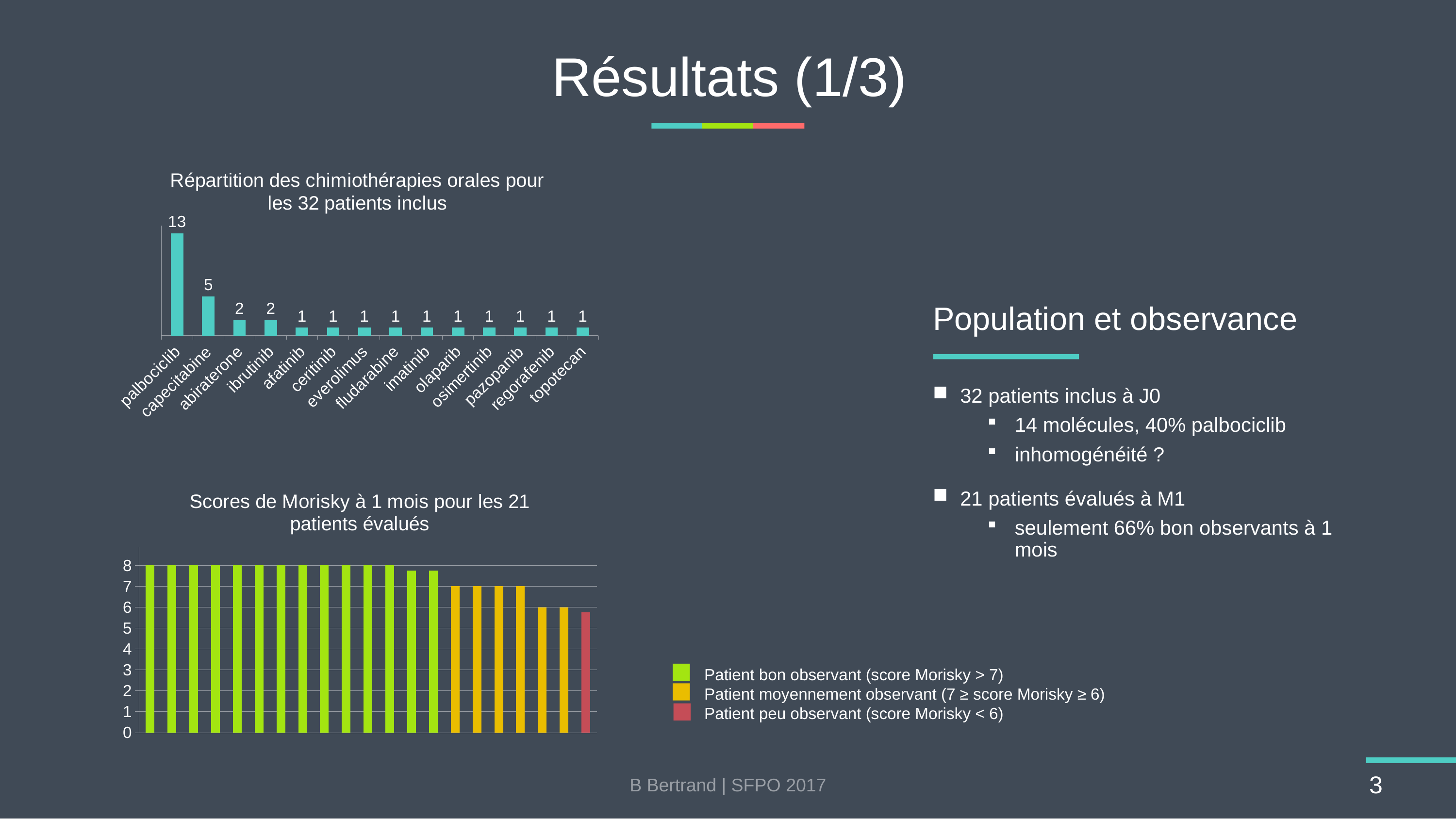

# Résultats (1/3)

### Chart: Répartition des chimiothérapies orales pour les 32 patients inclus

| Category | nombre de patient |
|---|---|
| palbociclib | 13.0 |
| capecitabine | 5.0 |
| abiraterone | 2.0 |
| ibrutinib | 2.0 |
| afatinib | 1.0 |
| ceritinib | 1.0 |
| everolimus | 1.0 |
| fludarabine | 1.0 |
| imatinib | 1.0 |
| olaparib | 1.0 |
| osimertinib | 1.0 |
| pazopanib | 1.0 |
| regorafenib | 1.0 |
| topotecan | 1.0 |
Population et observance

32 patients inclus à J0
14 molécules, 40% palbociclib
inhomogénéité ?
21 patients évalués à M1
seulement 66% bon observants à 1 mois

### Chart: Scores de Morisky à 1 mois pour les 21 patients évalués

| Category |  |
|---|---|
Patient bon observant (score Morisky > 7)
Patient moyennement observant (7 ≥ score Morisky ≥ 6)
Patient peu observant (score Morisky < 6)

B Bertrand | SFPO 2017
3